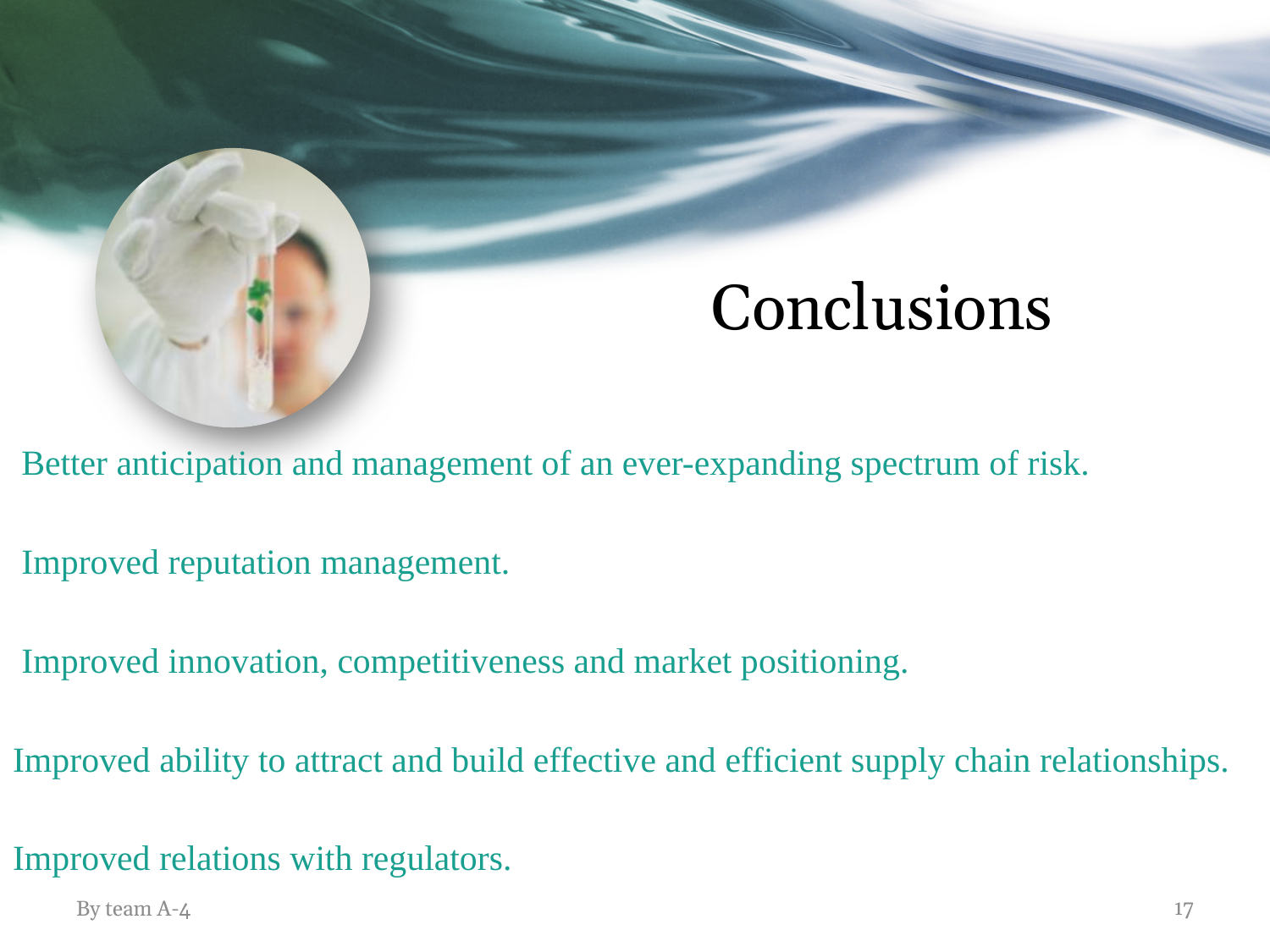

# Conclusions
 Better anticipation and management of an ever-expanding spectrum of risk.

 Improved reputation management.

 Improved innovation, competitiveness and market positioning.

Improved ability to attract and build effective and efficient supply chain relationships.

Improved relations with regulators.

By team A-4
17